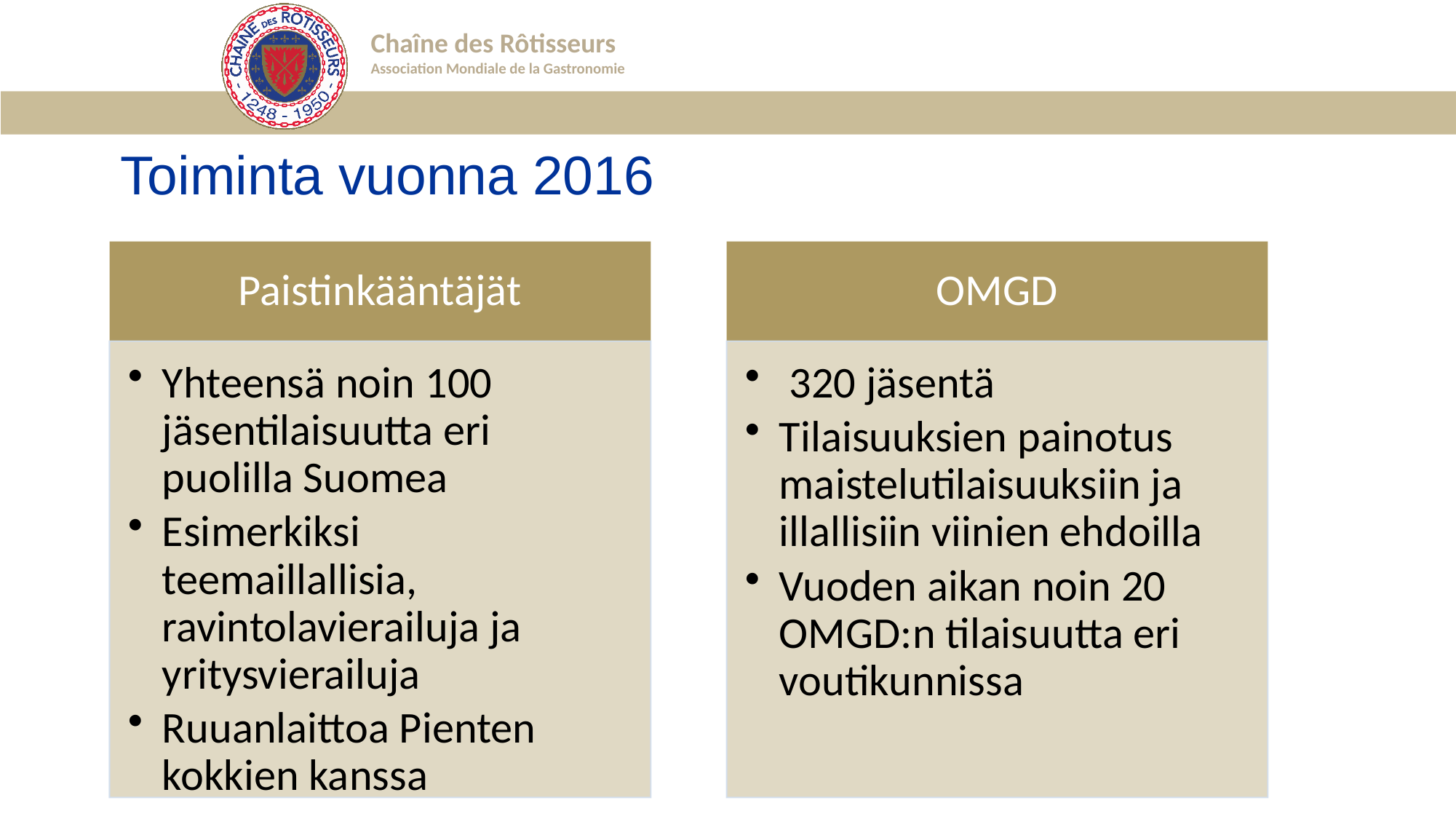

# Toiminta vuonna 2016
Paistinkääntäjät
Yhteensä noin 100 jäsentilaisuutta eri puolilla Suomea
Esimerkiksi teemaillallisia, ravintolavierailuja ja yritysvierailuja
Ruuanlaittoa Pienten kokkien kanssa
OMGD
 320 jäsentä
Tilaisuuksien painotus maistelutilaisuuksiin ja illallisiin viinien ehdoilla
Vuoden aikan noin 20 OMGD:n tilaisuutta eri voutikunnissa